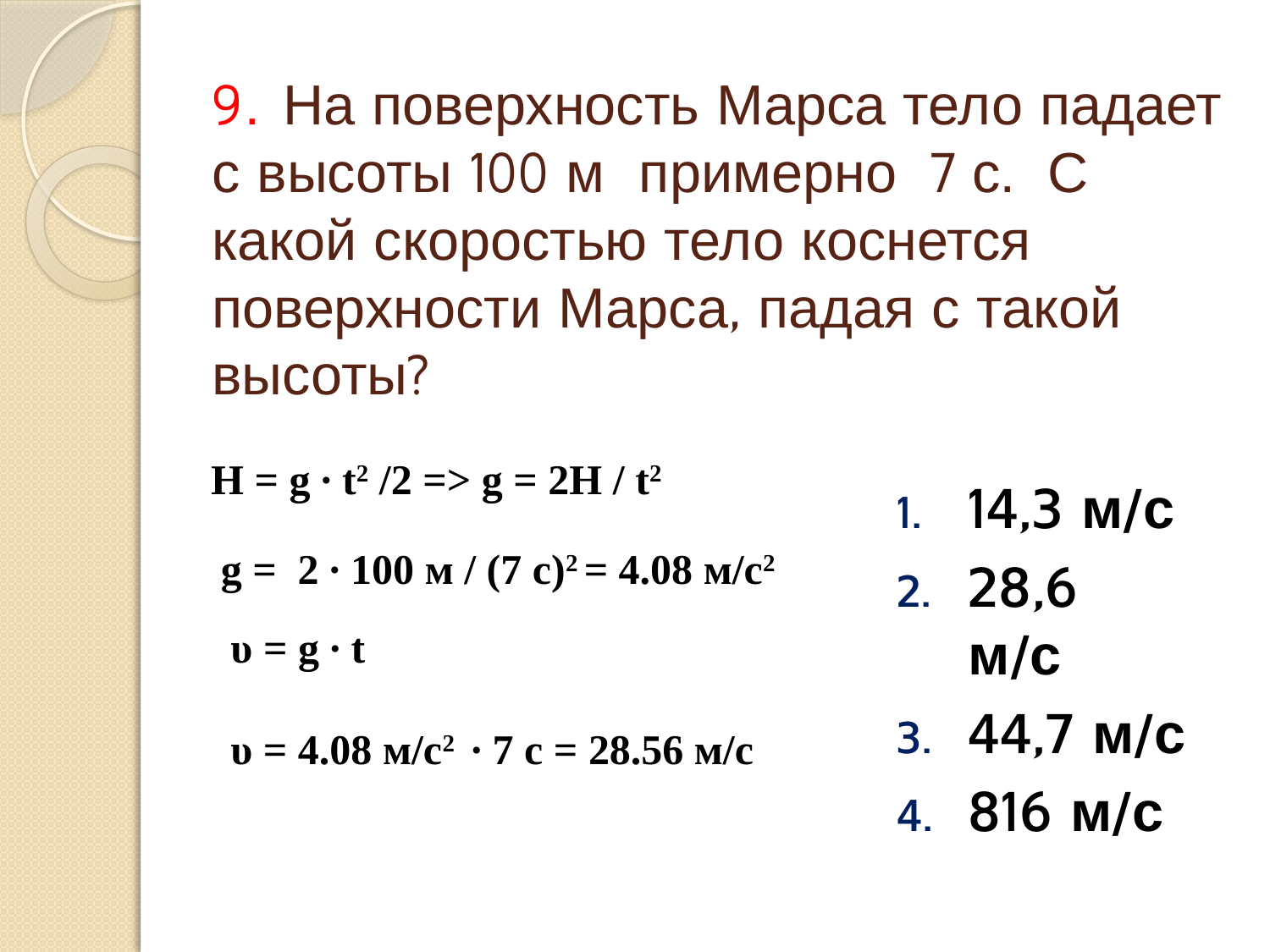

# 9. На поверхность Марса тело падает с высоты 100 м  примерно  7 с.  С какой скоростью тело коснется поверхности Марса, падая с такой высоты?
H = g ∙ t2 /2 => g = 2H / t2
14,3 м/с
28,6 м/с
44,7 м/с
816 м/с
g =  2 ∙ 100 м / (7 c)2 = 4.08 м/с2
υ = g ∙ t

υ = 4.08 м/с2  ∙ 7 c = 28.56 м/с